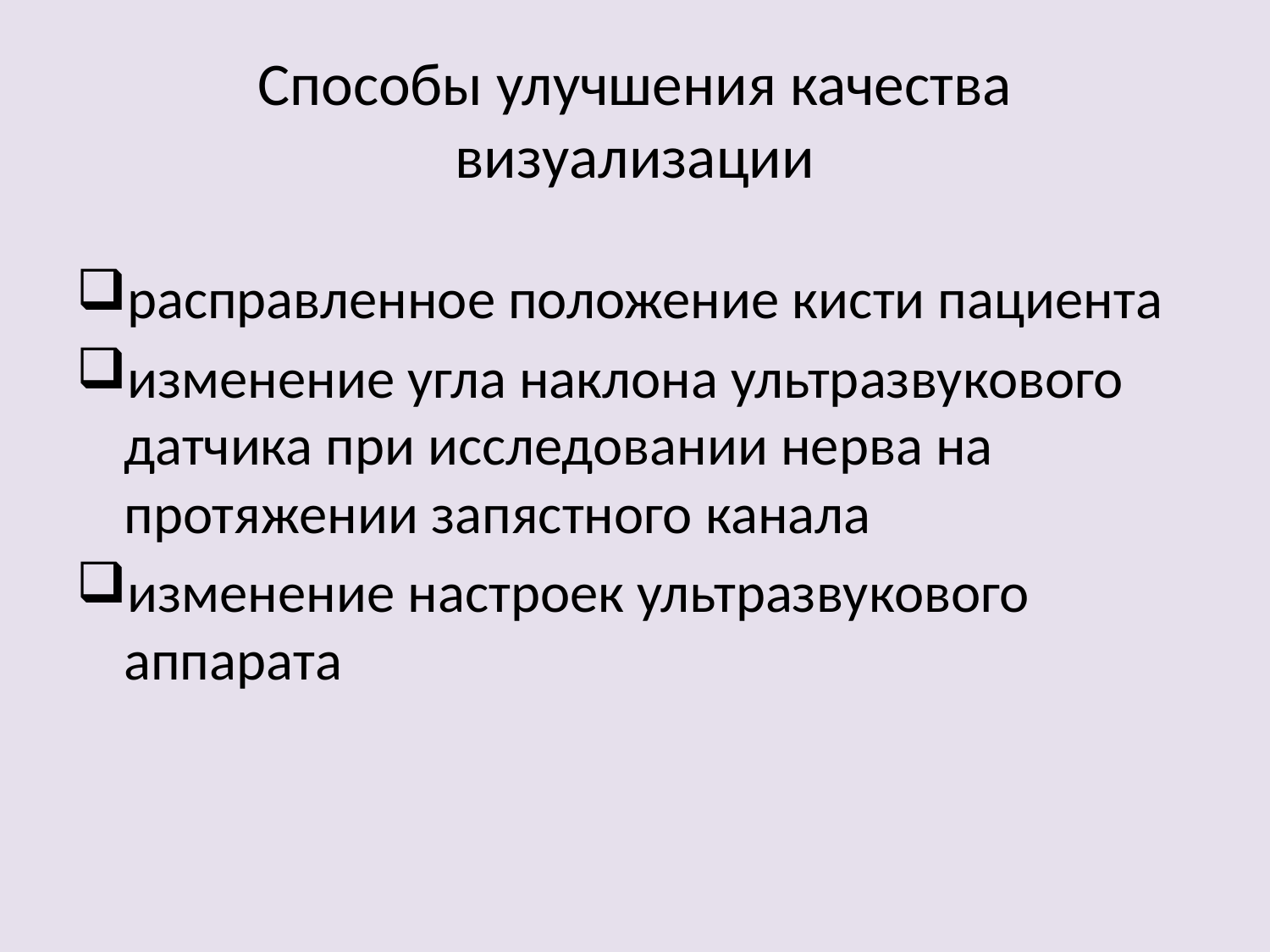

# Способы улучшения качества визуализации
расправленное положение кисти пациента
изменение угла наклона ультразвукового датчика при исследовании нерва на протяжении запястного канала
изменение настроек ультразвукового аппарата